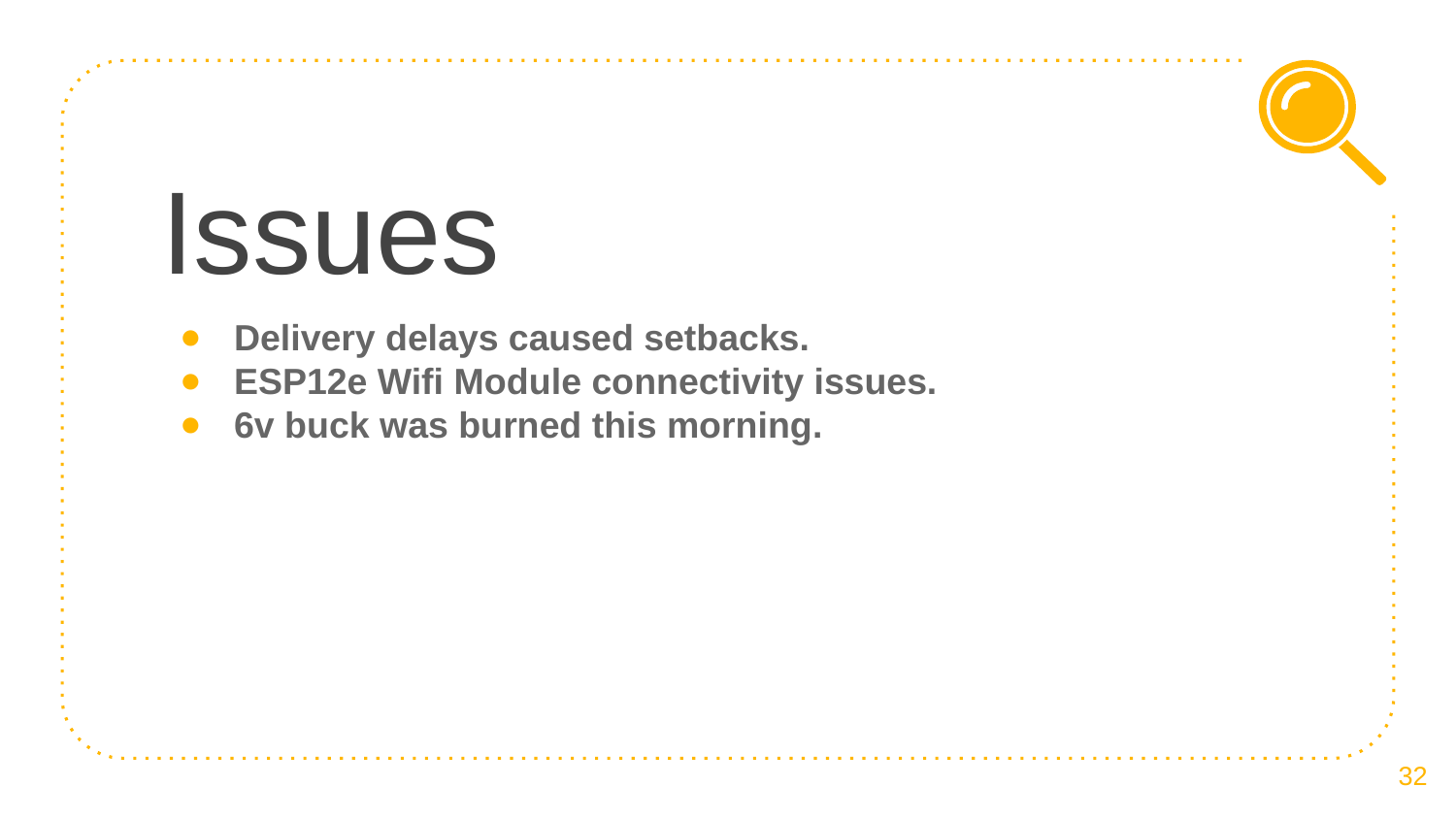

# Issues
Delivery delays caused setbacks.
ESP12e Wifi Module connectivity issues.
6v buck was burned this morning.
32